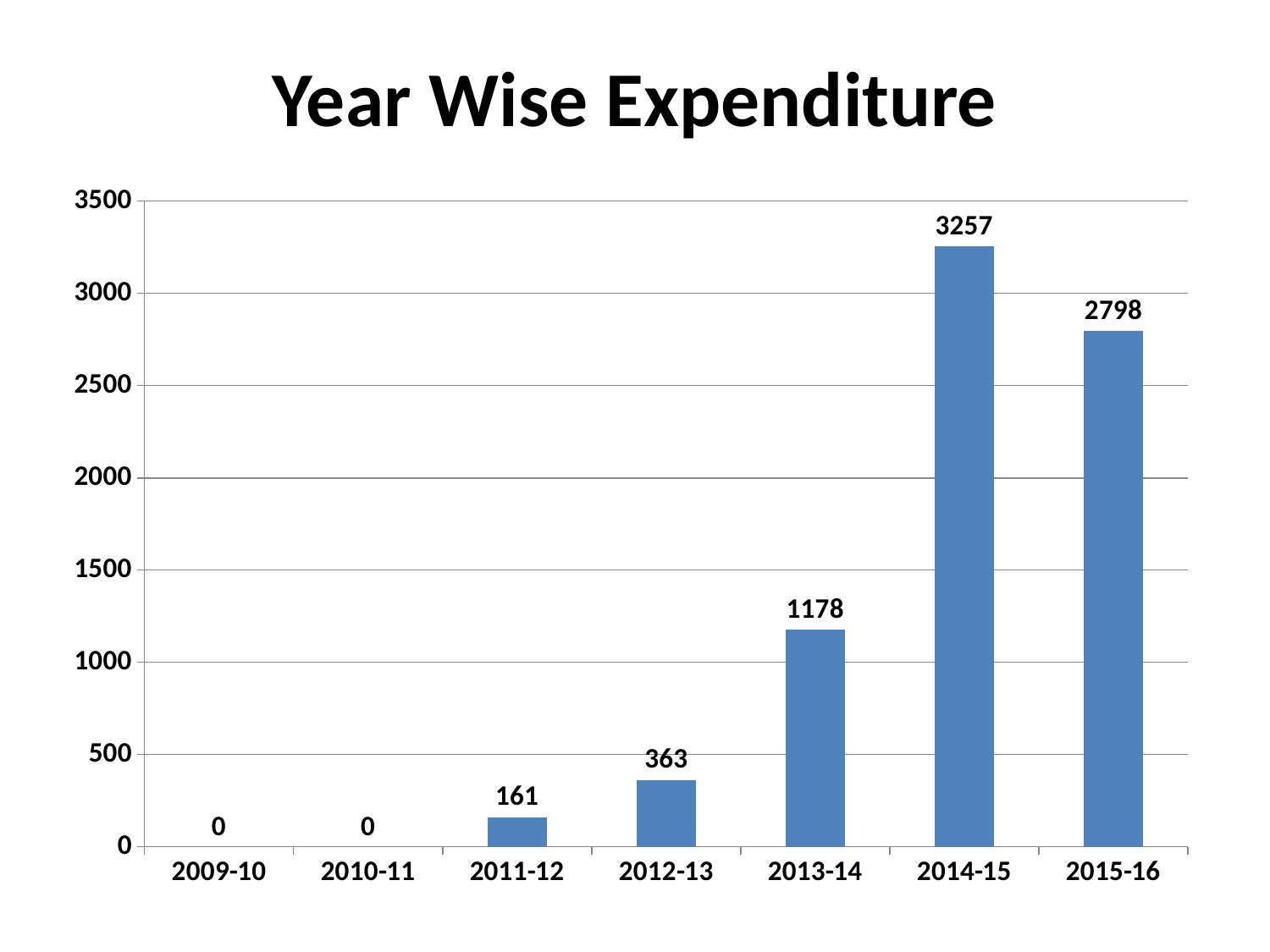

# Year Wise Expenditure

### Chart

| Category |  |
|---|---|
| 2009-10 | 0.0 |
| 2010-11 | 0.0 |
| 2011-12 | 161.0 |
| 2012-13 | 363.0 |
| 2013-14 | 1178.0 |
| 2014-15 | 3257.0 |
| 2015-16 | 2798.0 |